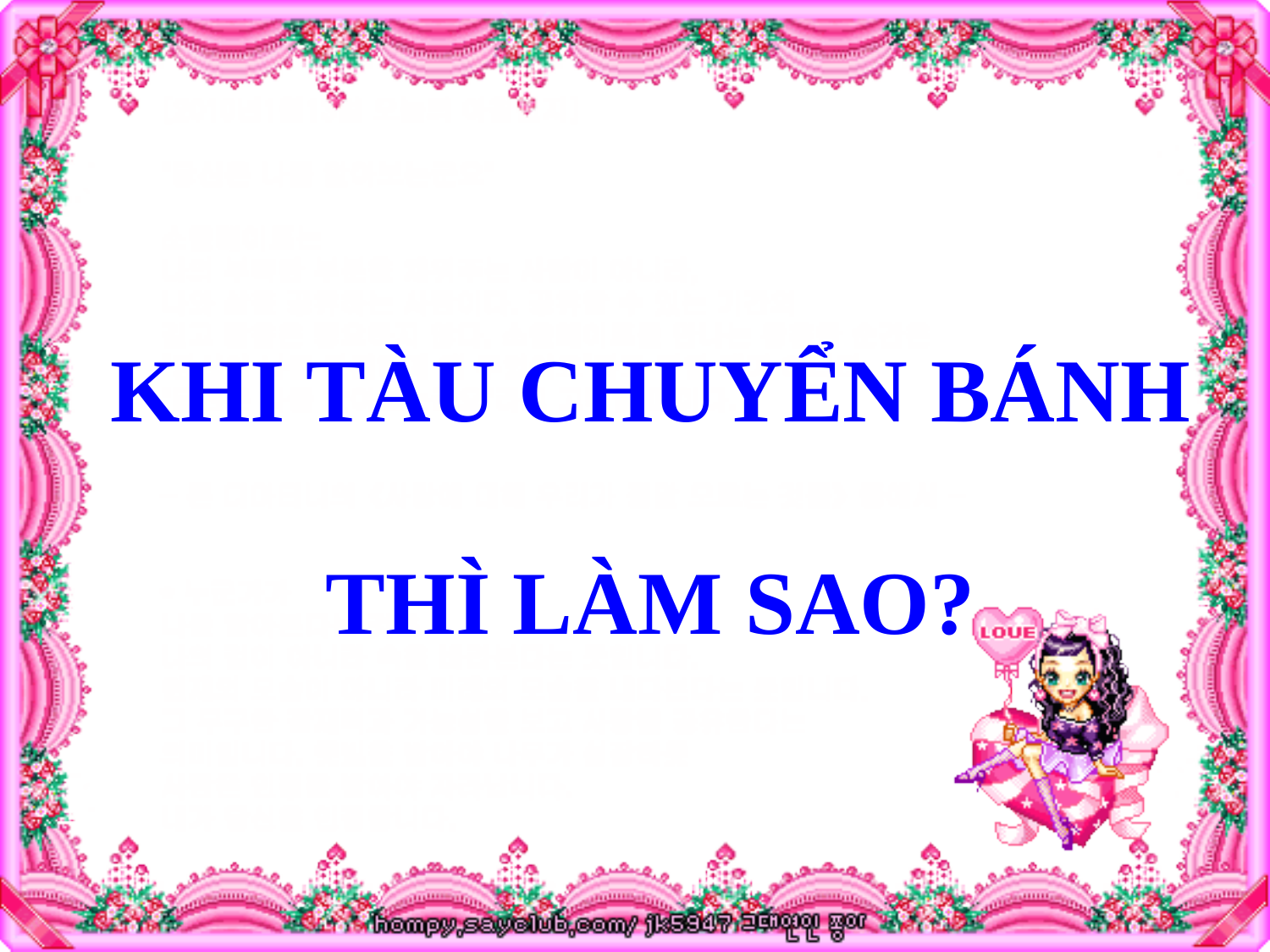

KHI TÀU CHUYỂN BÁNH THÌ LÀM SAO?